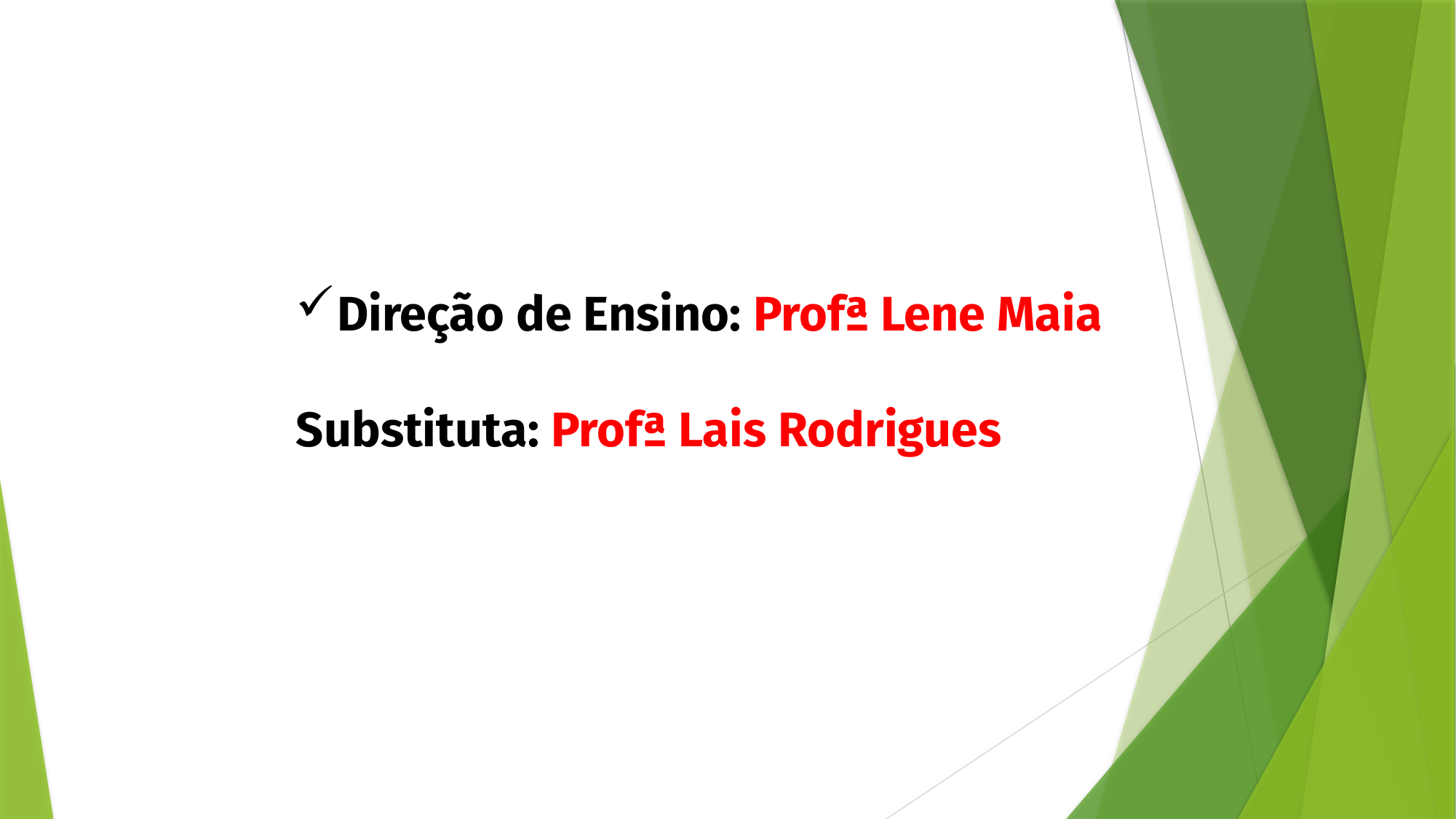

Direção de Ensino: Profª Lene Maia

Substituta: Profª Lais Rodrigues